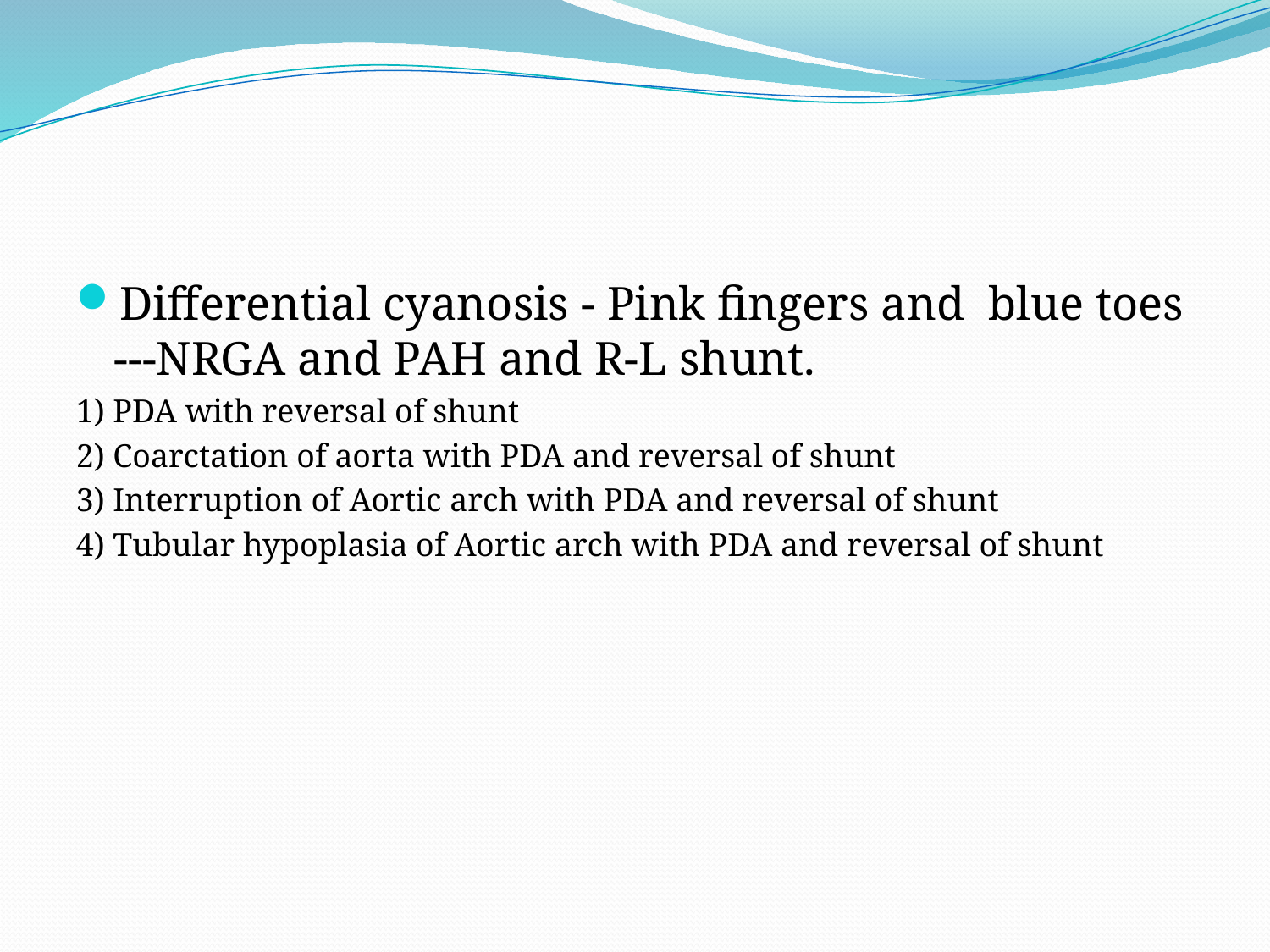

#
Differential cyanosis - Pink fingers and  blue toes ---NRGA and PAH and R-L shunt.
1) PDA with reversal of shunt
2) Coarctation of aorta with PDA and reversal of shunt
3) Interruption of Aortic arch with PDA and reversal of shunt
4) Tubular hypoplasia of Aortic arch with PDA and reversal of shunt